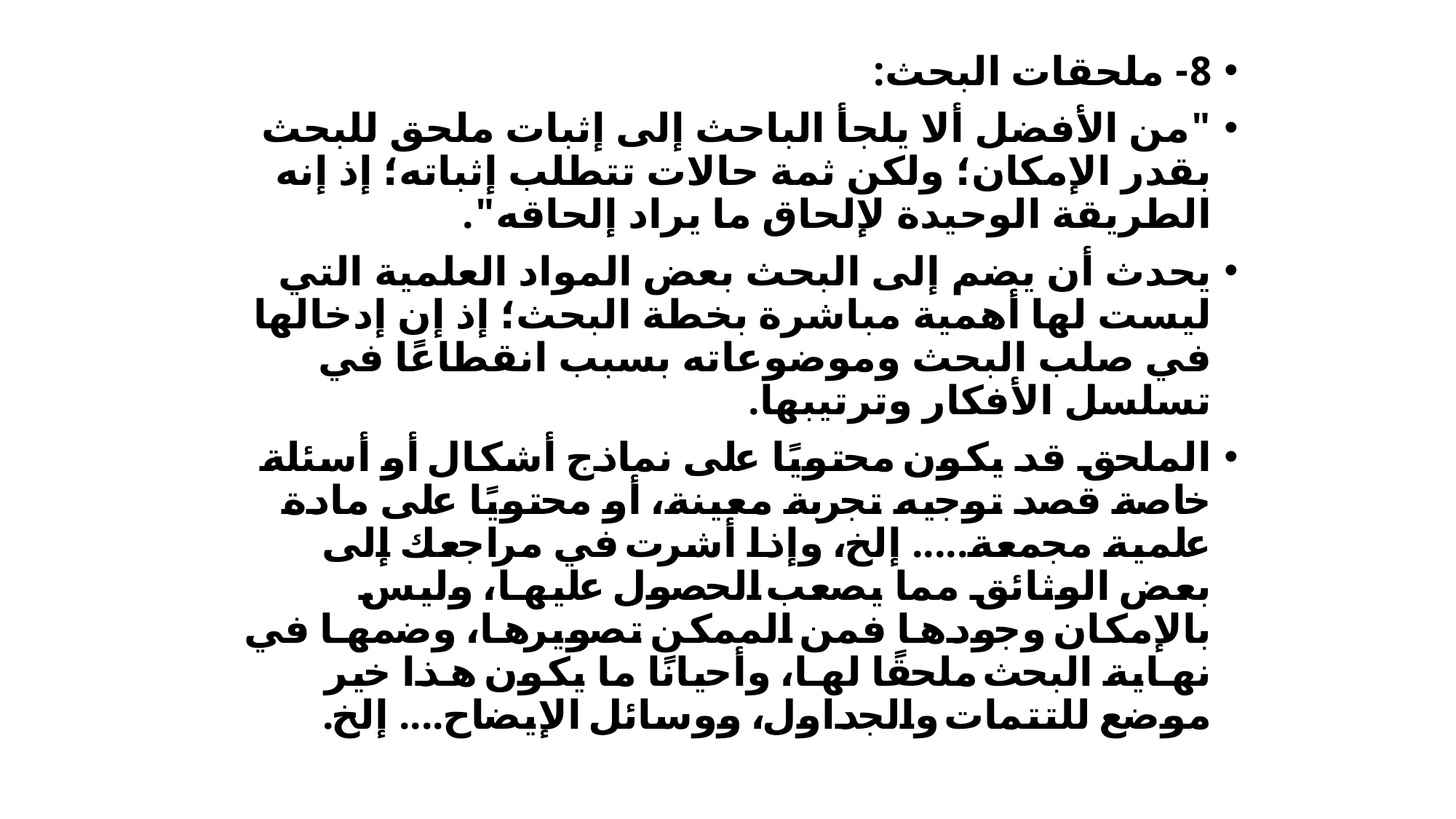

8- ملحقات البحث:
"من الأفضل ألا يلجأ الباحث إلى إثبات ملحق للبحث بقدر الإمكان؛ ولكن ثمة حالات تتطلب إثباته؛ إذ إنه الطريقة الوحيدة لإلحاق ما يراد إلحاقه".
يحدث أن يضم إلى البحث بعض المواد العلمية التي ليست لها أهمية مباشرة بخطة البحث؛ إذ إن إدخالها في صلب البحث وموضوعاته بسبب انقطاعًا في تسلسل الأفكار وترتيبها.
الملحق قد يكون محتويًا على نماذج أشكال أو أسئلة خاصة قصد توجيه تجربة معينة، أو محتويًا على مادة علمية مجمعة..... إلخ، وإذا أشرت في مراجعك إلى بعض الوثائق مما يصعب الحصول عليها، وليس بالإمكان وجودها فمن الممكن تصويرها، وضمها في نهاية البحث ملحقًا لها، وأحيانًا ما يكون هذا خير موضع للتتمات والجداول، ووسائل الإيضاح.... إلخ.